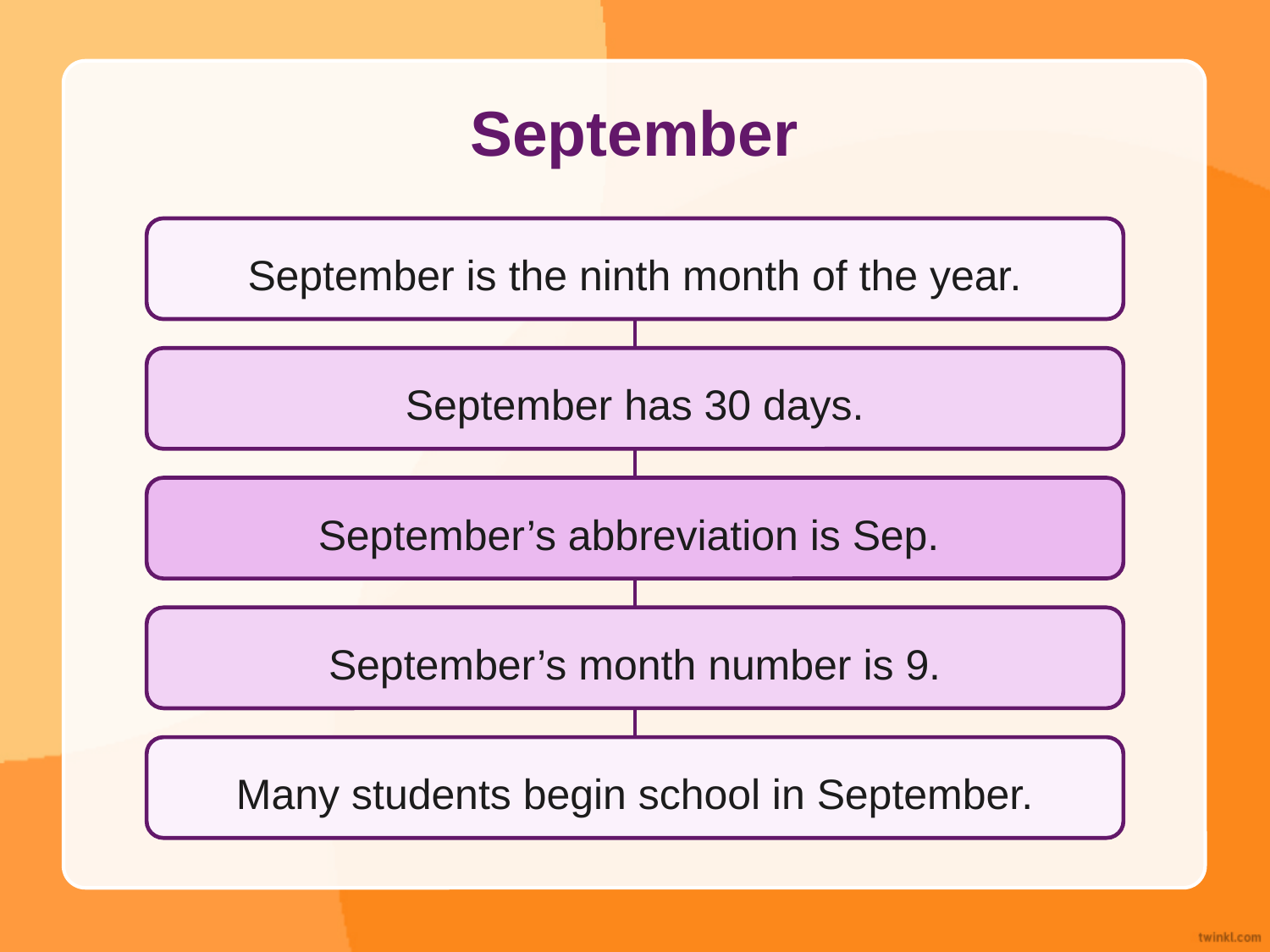

# September
September is the ninth month of the year.
September has 30 days.
September’s abbreviation is Sep.
September’s month number is 9.
Many students begin school in September.